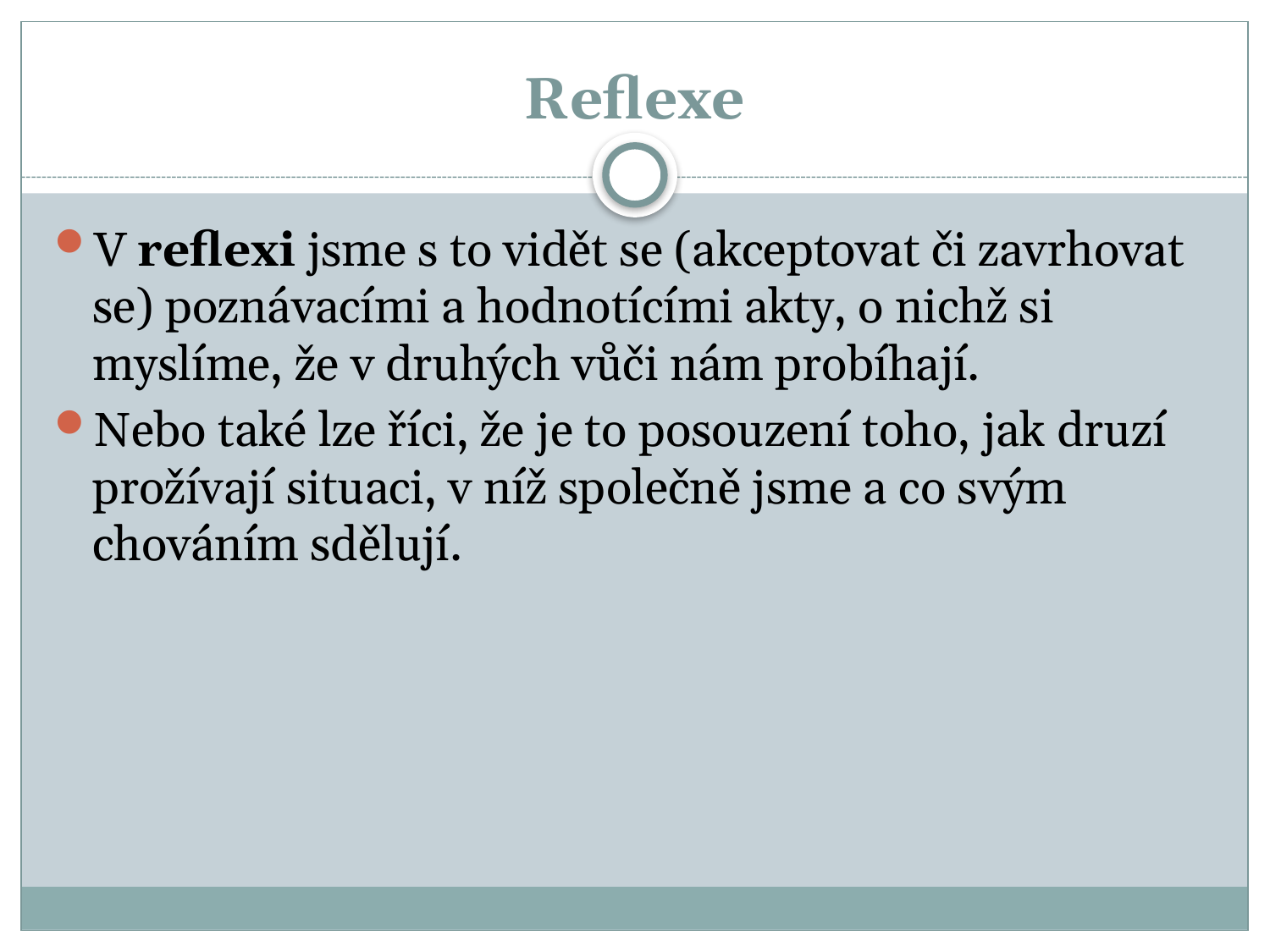

# Reflexe
V reflexi jsme s to vidět se (akceptovat či zavrhovat se) poznávacími a hodnotícími akty, o nichž si myslíme, že v druhých vůči nám probíhají.
Nebo také lze říci, že je to posouzení toho, jak druzí prožívají situaci, v níž společně jsme a co svým chováním sdělují.